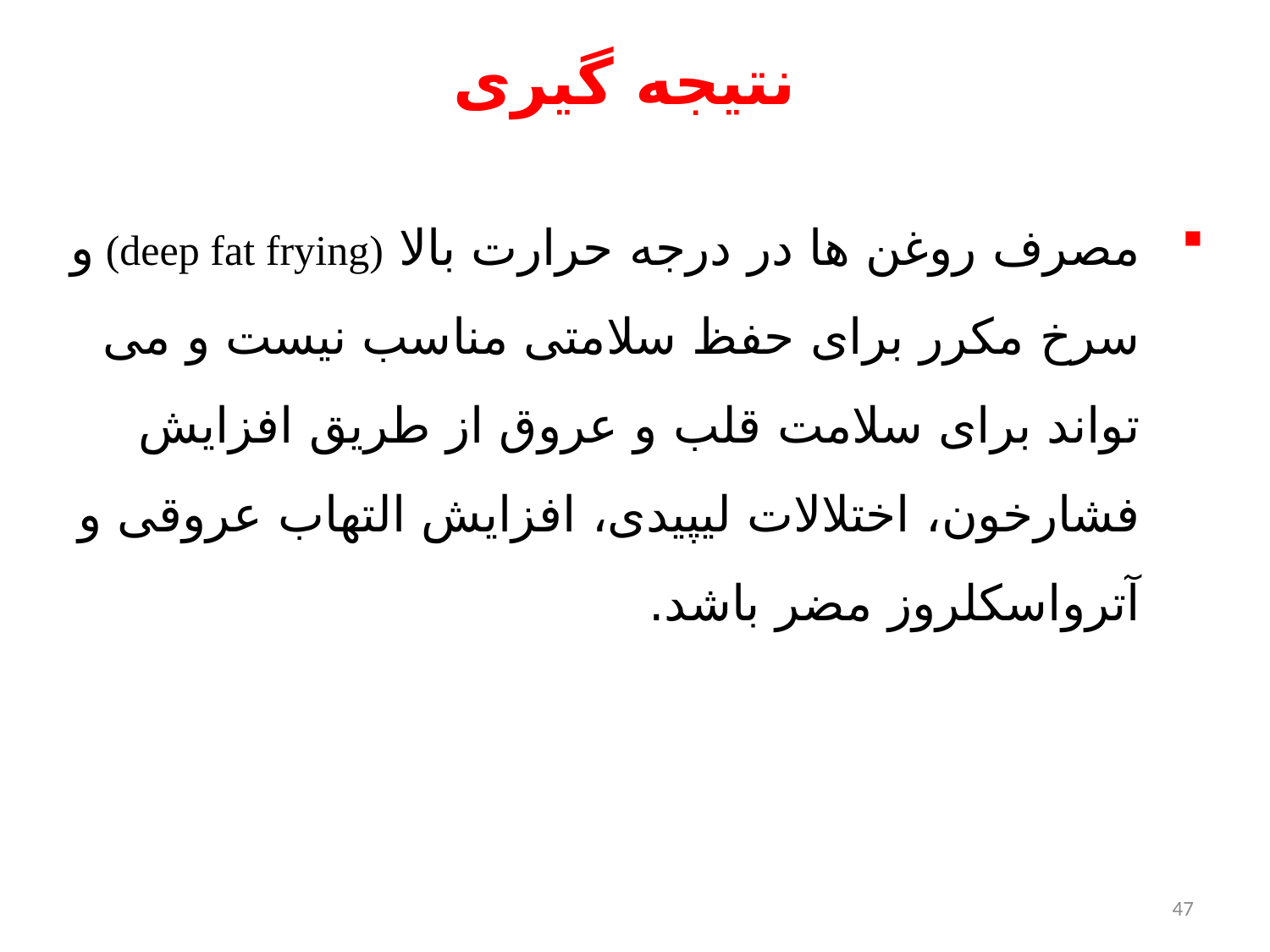

# نتیجه گیری
مصرف روغن ها در درجه حرارت بالا (deep fat frying) و سرخ مکرر برای حفظ سلامتی مناسب نیست و می تواند برای سلامت قلب و عروق از طریق افزایش فشارخون، اختلالات لیپیدی، افزایش التهاب عروقی و آترواسکلروز مضر باشد.
47